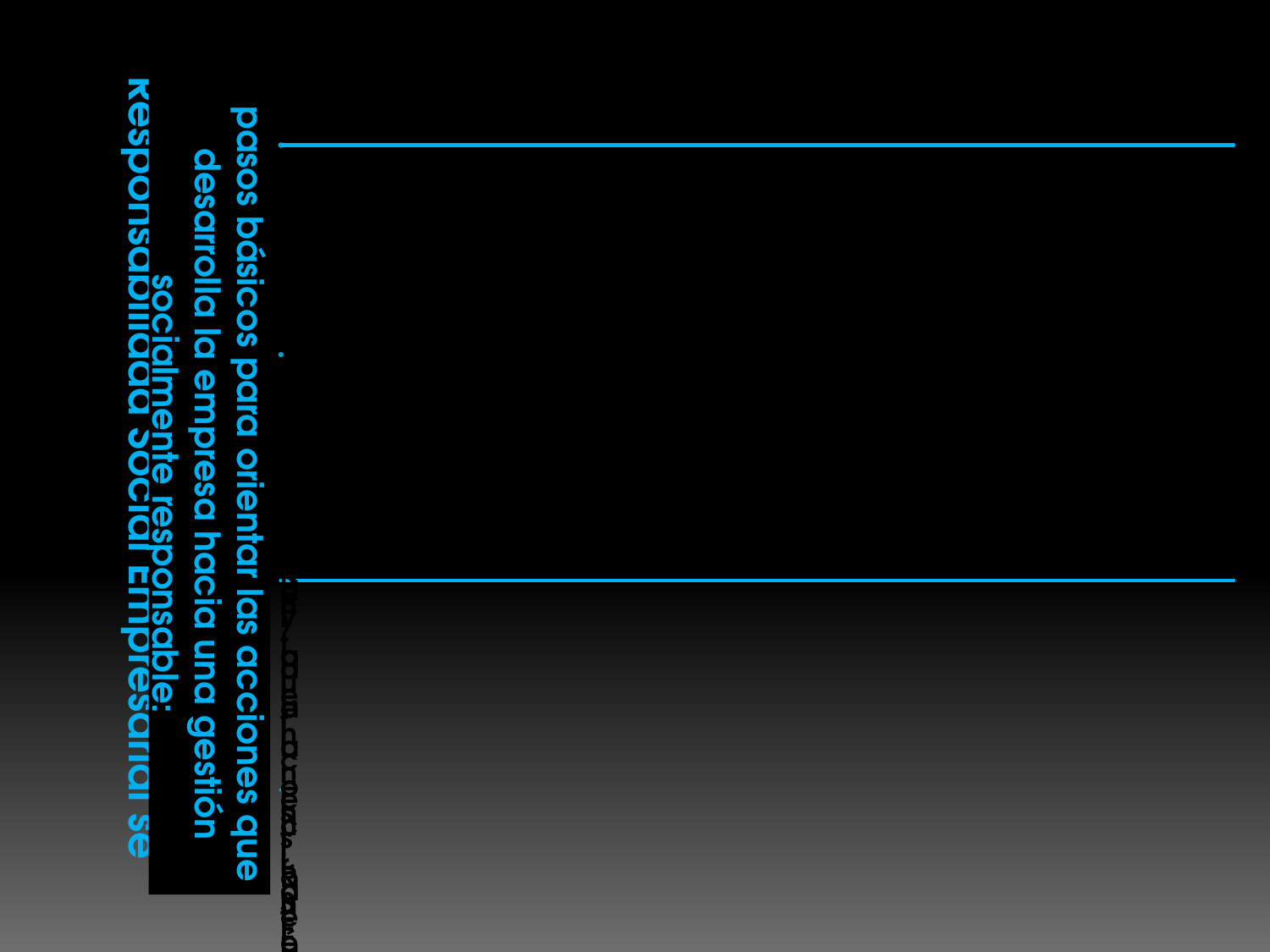

# Responsabilidad Social Empresarial se

pasos básicos para orientar las acciones que desarrolla la empresa hacia una gestión socialmente responsable: